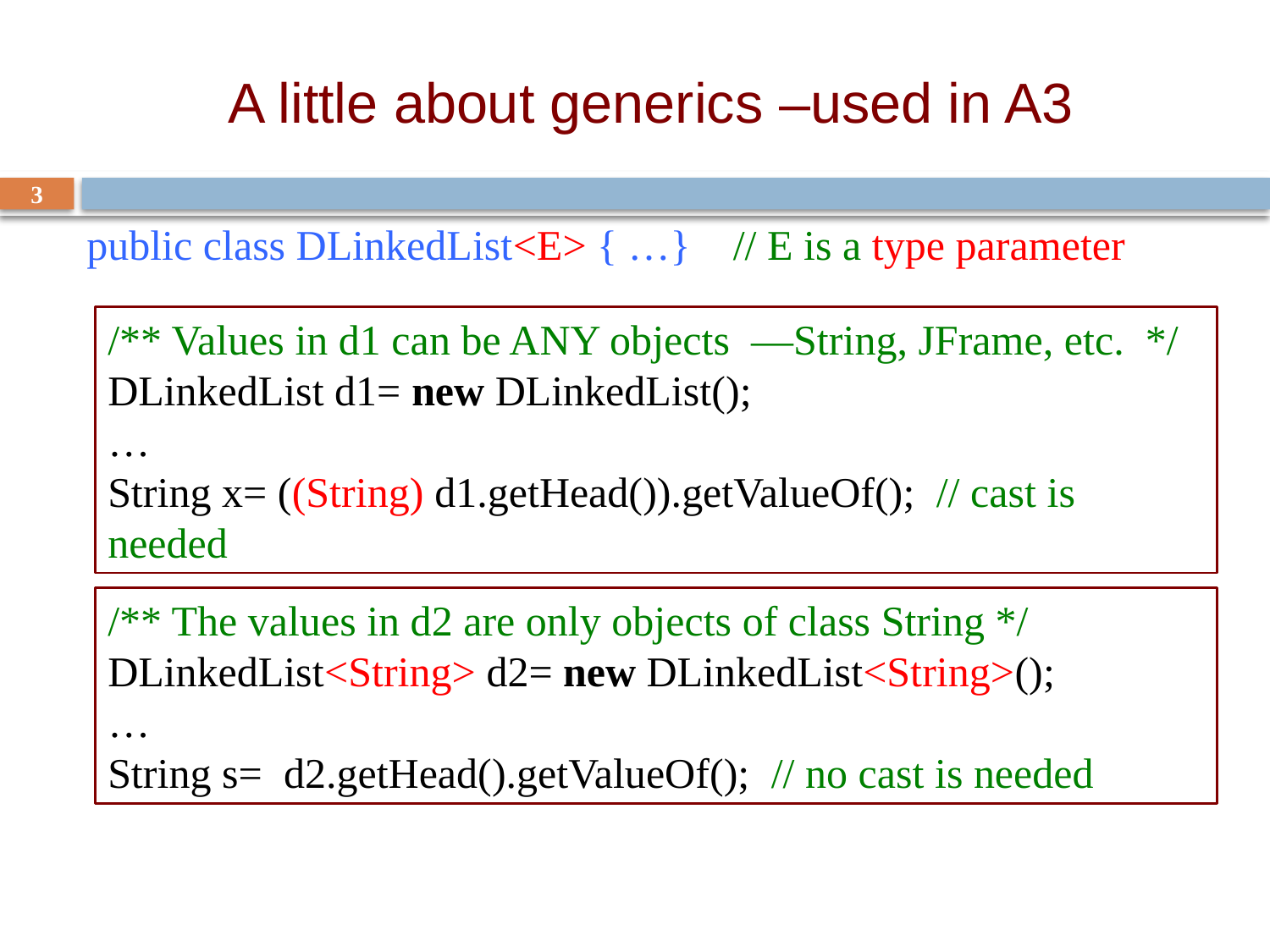

# A little about generics –used in A3
3
public class DLinkedList<E> { …}    // E is a type parameter
/** Values in d1 can be ANY objects  —String, JFrame, etc.  */
DLinkedList d1= new DLinkedList();
…
String x= ((String) d1.getHead()).getValueOf();  // cast is needed
/** The values in d2 are only objects of class String */
DLinkedList<String> d2= new DLinkedList<String>();
…
String s=  d2.getHead().getValueOf();  // no cast is needed